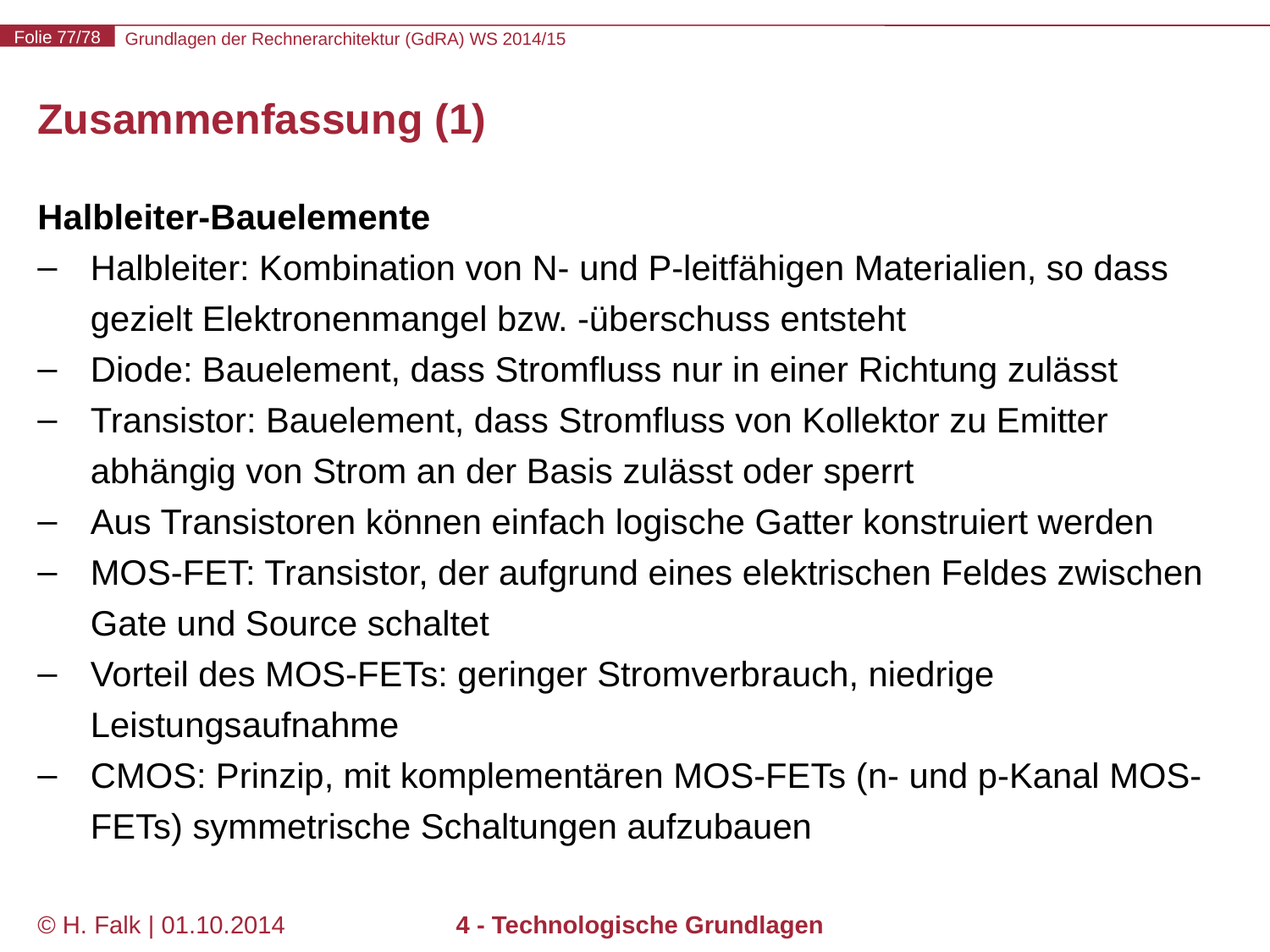

# Zusammenfassung (1)
Halbleiter-Bauelemente
Halbleiter: Kombination von N- und P-leitfähigen Materialien, so dass gezielt Elektronenmangel bzw. -überschuss entsteht
Diode: Bauelement, dass Stromfluss nur in einer Richtung zulässt
Transistor: Bauelement, dass Stromfluss von Kollektor zu Emitter abhängig von Strom an der Basis zulässt oder sperrt
Aus Transistoren können einfach logische Gatter konstruiert werden
MOS-FET: Transistor, der aufgrund eines elektrischen Feldes zwischen Gate und Source schaltet
Vorteil des MOS-FETs: geringer Stromverbrauch, niedrige Leistungsaufnahme
CMOS: Prinzip, mit komplementären MOS-FETs (n- und p-Kanal MOS-FETs) symmetrische Schaltungen aufzubauen
© H. Falk | 01.10.2014
4 - Technologische Grundlagen